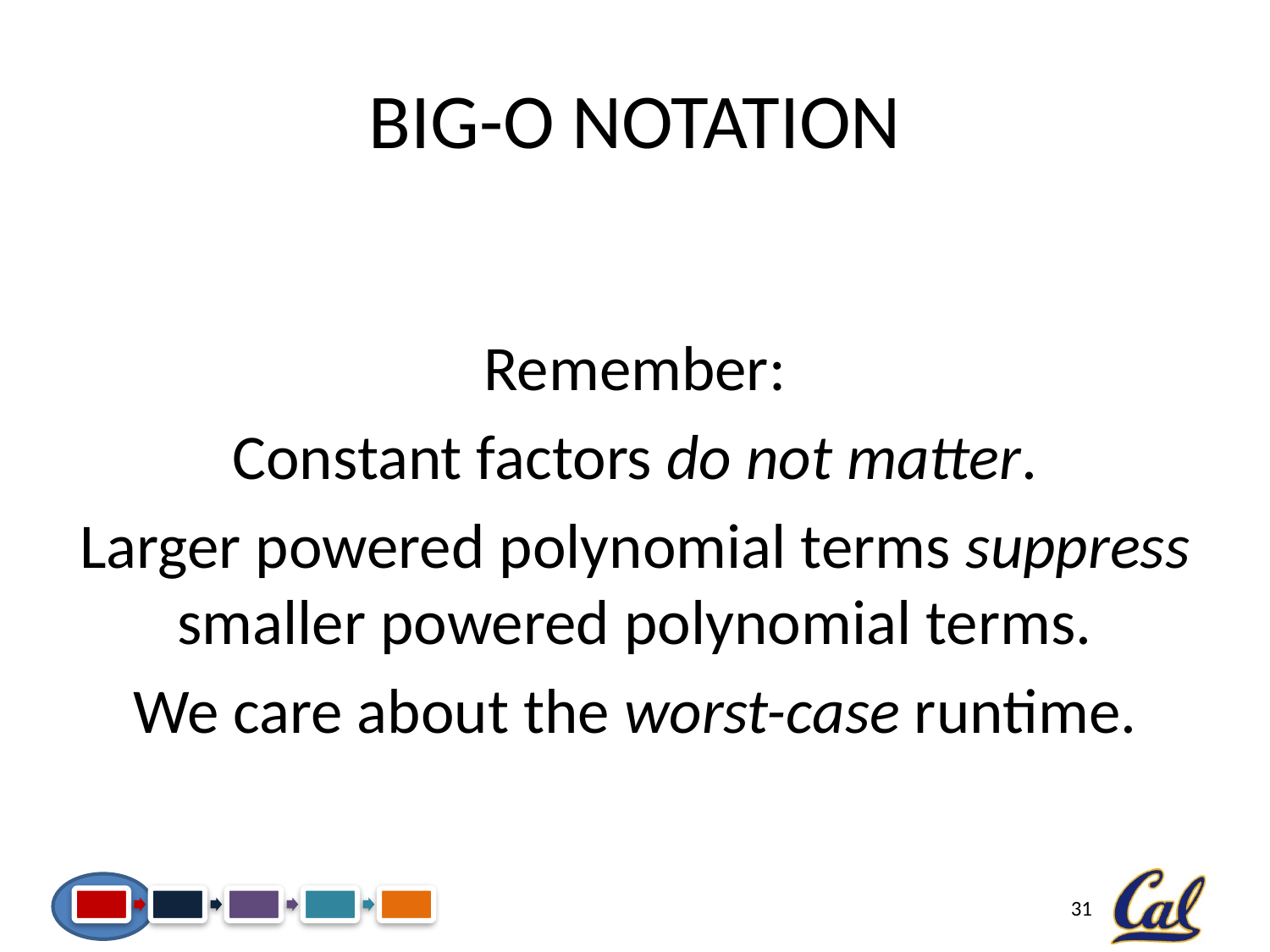

# Big-O Notation
Remember:
Constant factors do not matter.
Larger powered polynomial terms suppress smaller powered polynomial terms.
We care about the worst-case runtime.